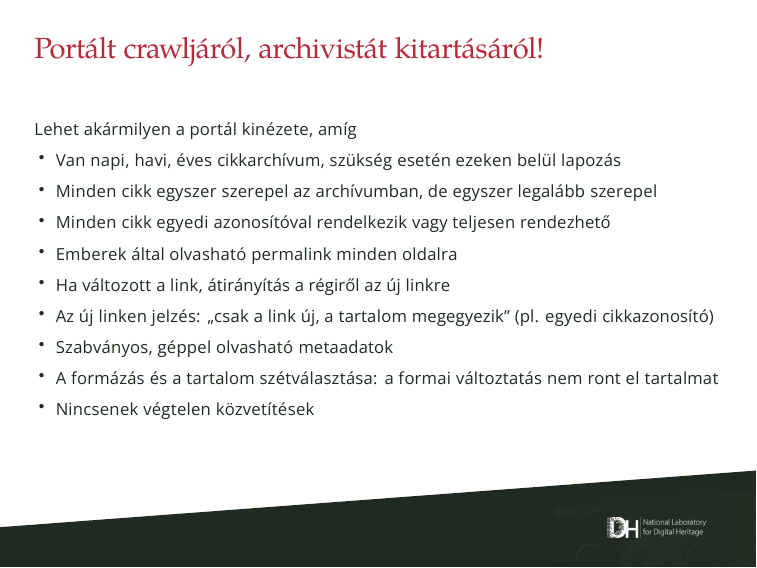

# Portált crawljáról, archivistát kitartásáról!
Lehet akármilyen a portál kinézete, amíg
Van napi, havi, éves cikkarchívum, szükség esetén ezeken belül lapozás
Minden cikk egyszer szerepel az archívumban, de egyszer legalább szerepel
Minden cikk egyedi azonosítóval rendelkezik vagy teljesen rendezhető
Emberek által olvasható permalink minden oldalra
Ha változott a link, átirányítás a régiről az új linkre
Az új linken jelzés: „csak a link új, a tartalom megegyezik” (pl. egyedi cikkazonosító)
Szabványos, géppel olvasható metaadatok
A formázás és a tartalom szétválasztása: a formai változtatás nem ront el tartalmat
Nincsenek végtelen közvetítések